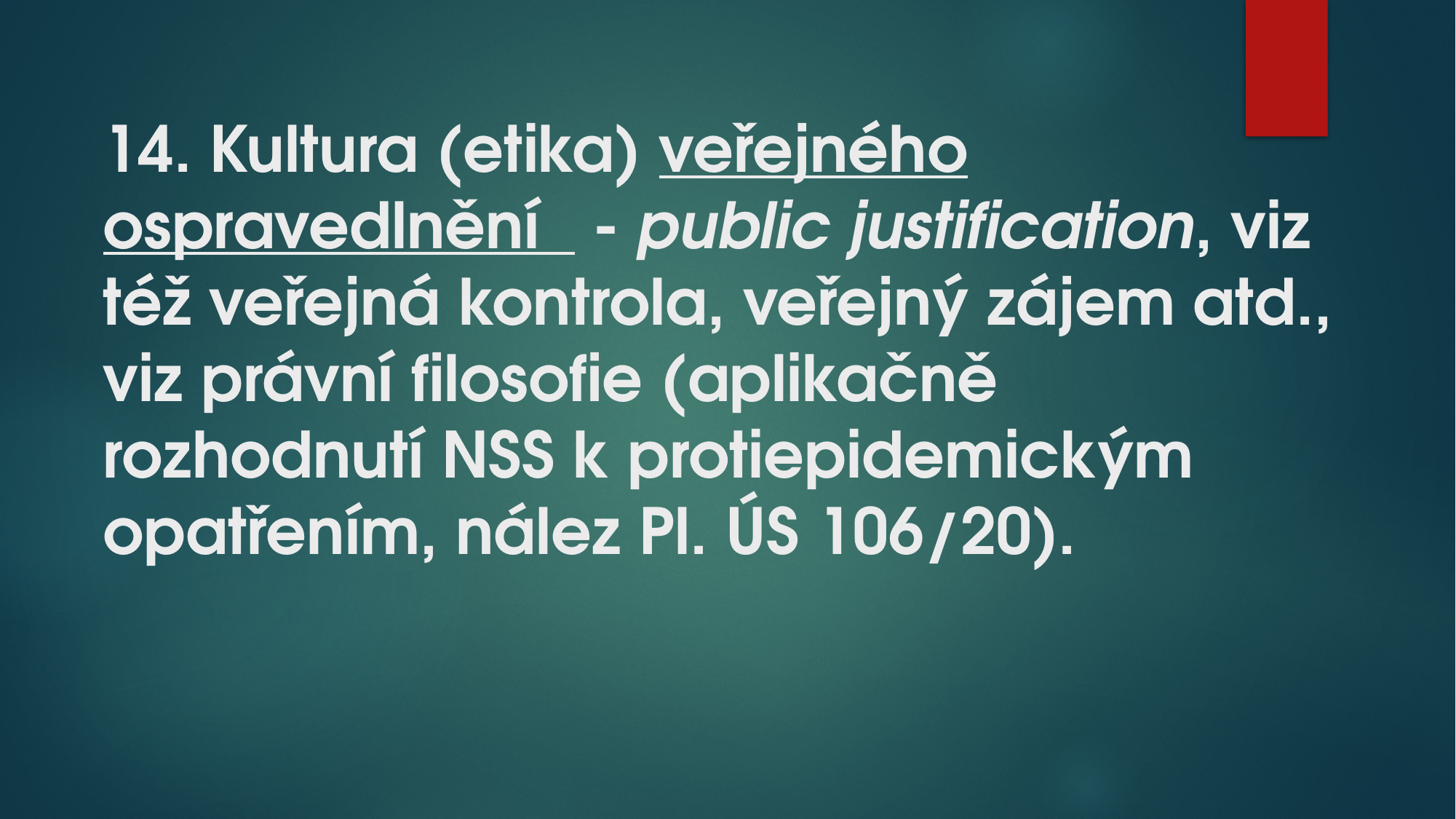

# 14. Kultura (etika) veřejného ospravedlnění   - public justification, viz též veřejná kontrola, veřejný zájem atd., viz právní filosofie (aplikačně rozhodnutí NSS k protiepidemickým opatřením, nález Pl. ÚS 106/20).